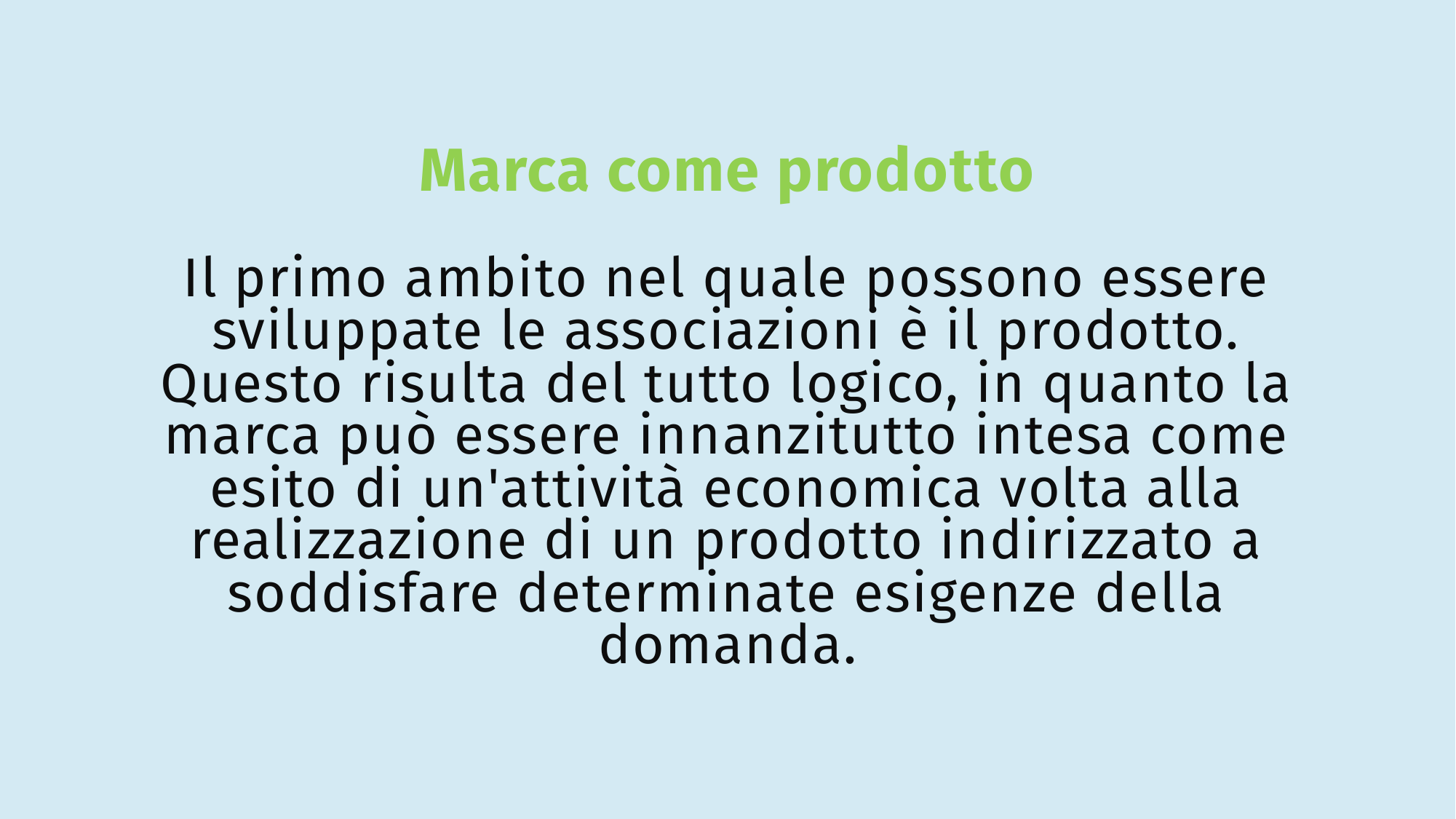

# Marca come prodotto Il primo ambito nel quale possono essere sviluppate le associazioni è il prodotto. Questo risulta del tutto logico, in quanto la marca può essere innanzitutto intesa come esito di un'attività economica volta alla realizzazione di un prodotto indirizzato a soddisfare determinate esigenze della domanda.